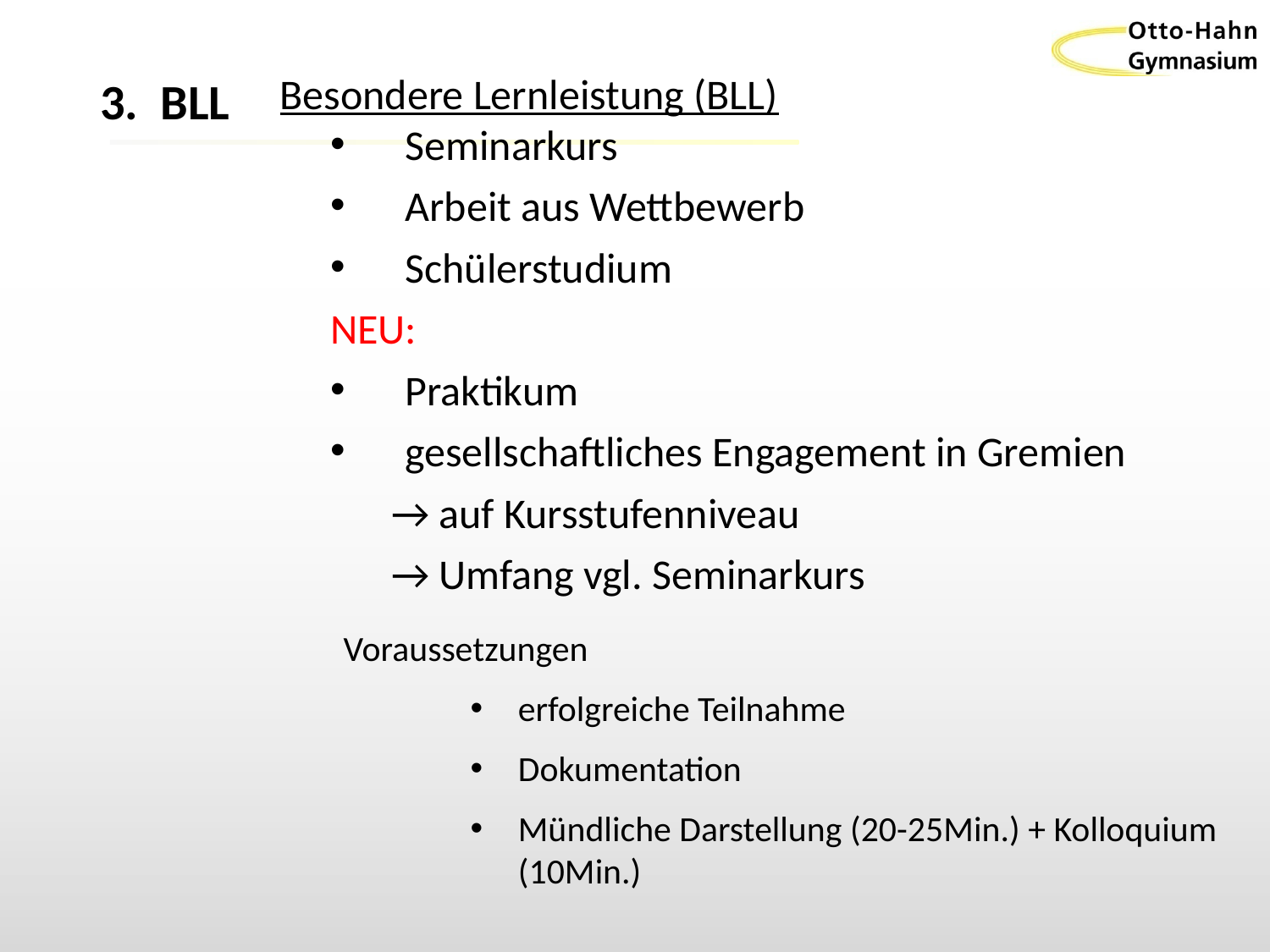

# 3.  BLL
Besondere Lernleistung (BLL)
Seminarkurs
Arbeit aus Wettbewerb
Schülerstudium
NEU:
Praktikum
gesellschaftliches Engagement in Gremien
→ auf Kursstufenniveau
→ Umfang vgl. Seminarkurs
Voraussetzungen
erfolgreiche Teilnahme
Dokumentation
Mündliche Darstellung (20-25Min.) + Kolloquium (10Min.)